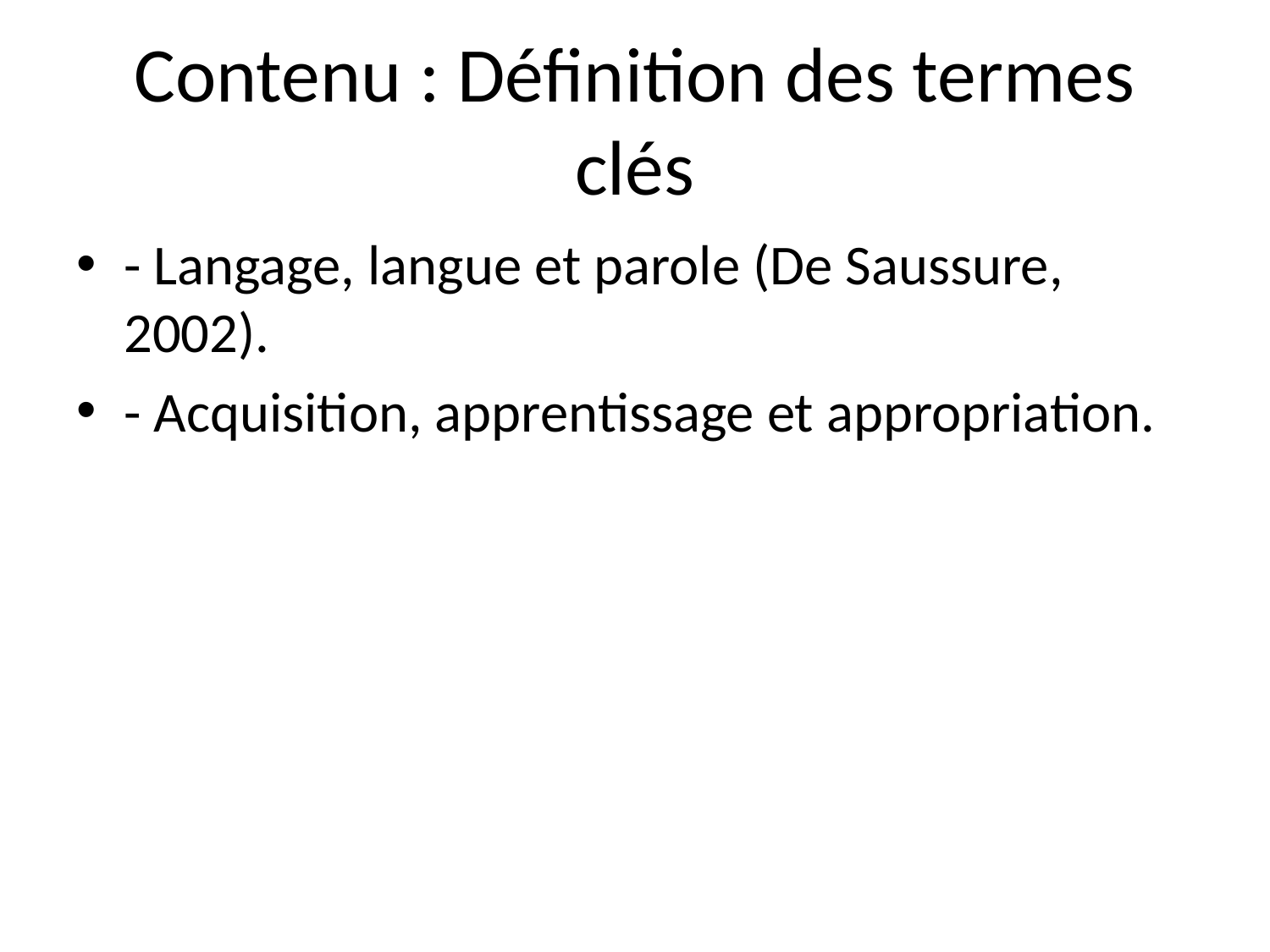

# Contenu : Définition des termes clés
- Langage, langue et parole (De Saussure, 2002).
- Acquisition, apprentissage et appropriation.